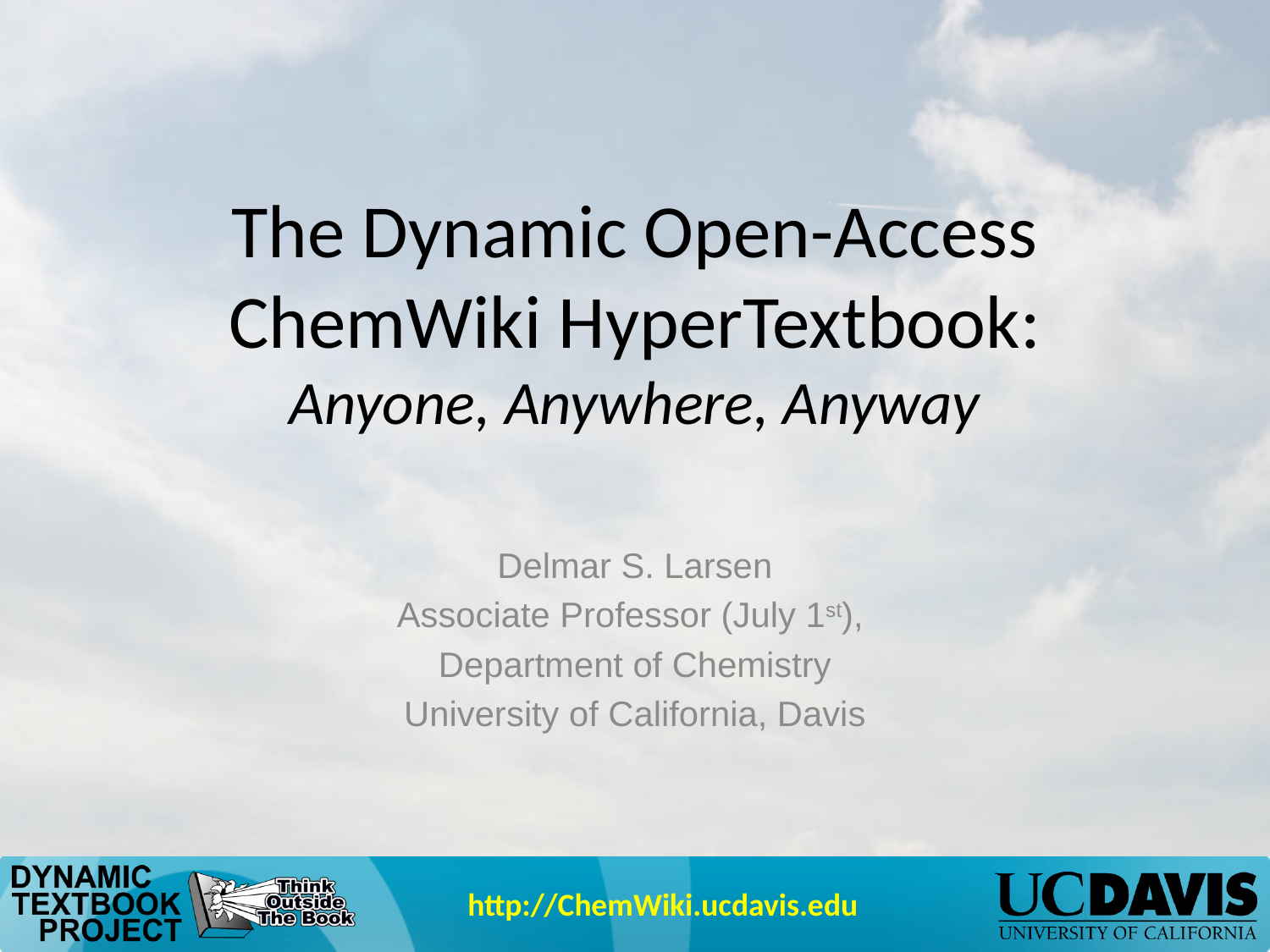

# The Dynamic Open-Access ChemWiki HyperTextbook: Anyone, Anywhere, Anyway
Delmar S. Larsen
Associate Professor (July 1st),
Department of Chemistry
University of California, Davis